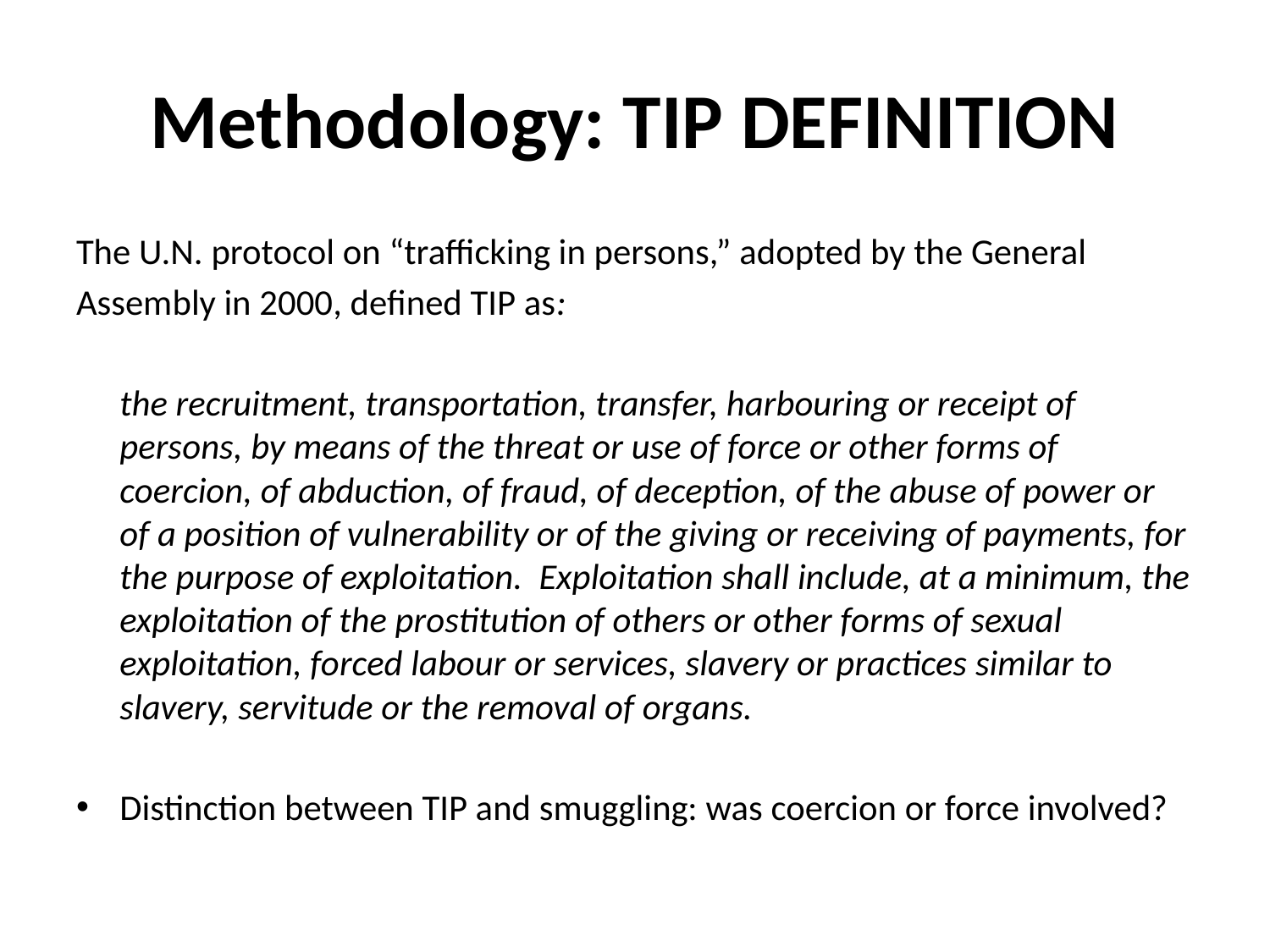

# Methodology: TIP DEFINITION
The U.N. protocol on “trafficking in persons,” adopted by the General
Assembly in 2000, defined TIP as:

	the recruitment, transportation, transfer, harbouring or receipt of persons, by means of the threat or use of force or other forms of coercion, of abduction, of fraud, of deception, of the abuse of power or of a position of vulnerability or of the giving or receiving of payments, for the purpose of exploitation.  Exploitation shall include, at a minimum, the exploitation of the prostitution of others or other forms of sexual exploitation, forced labour or services, slavery or practices similar to slavery, servitude or the removal of organs.

Distinction between TIP and smuggling: was coercion or force involved?